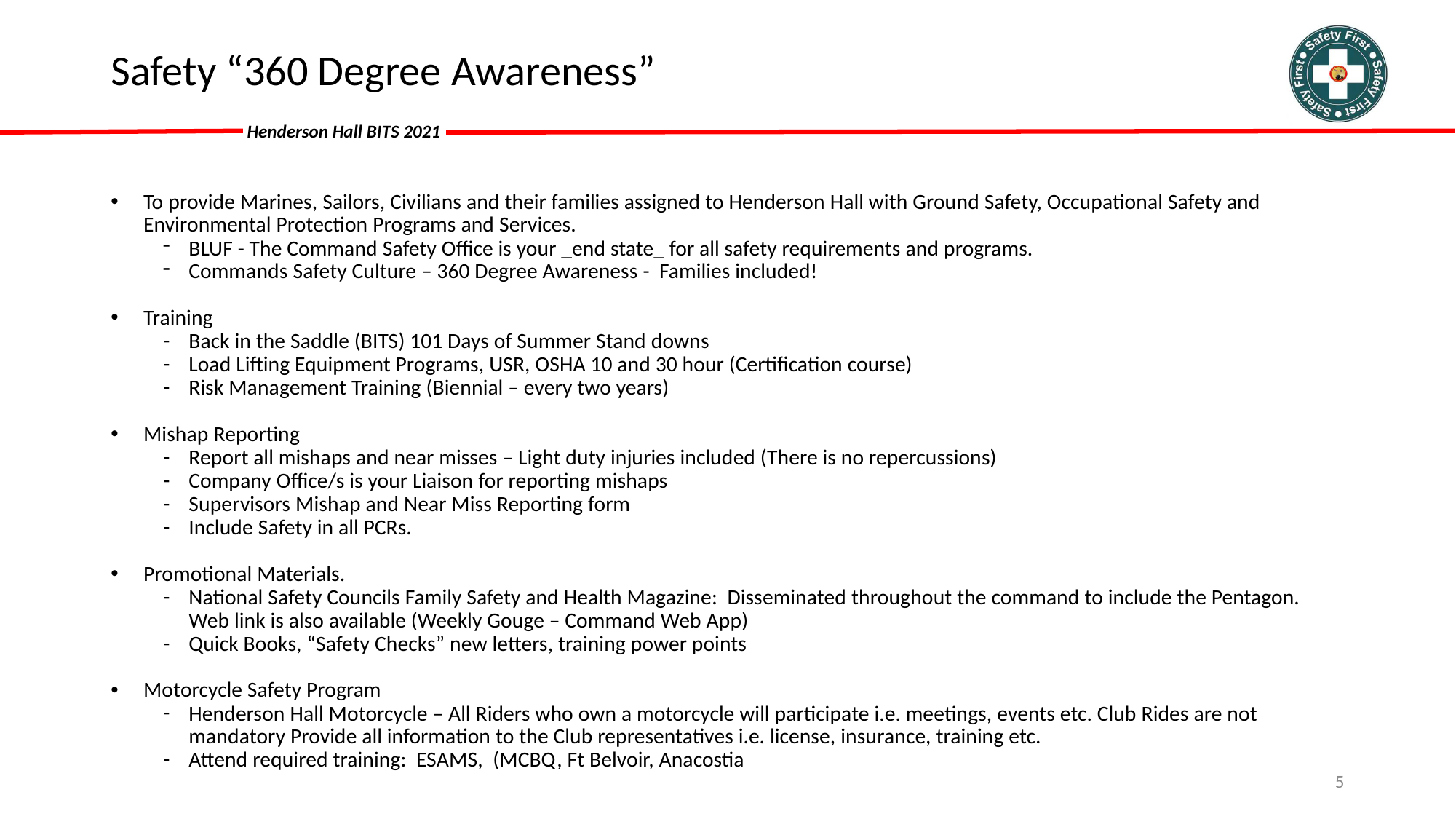

# Safety “360 Degree Awareness”
To provide Marines, Sailors, Civilians and their families assigned to Henderson Hall with Ground Safety, Occupational Safety and Environmental Protection Programs and Services.
BLUF - The Command Safety Office is your _end state_ for all safety requirements and programs.
Commands Safety Culture – 360 Degree Awareness -  Families included!

Training
Back in the Saddle (BITS) 101 Days of Summer Stand downs
Load Lifting Equipment Programs, USR, OSHA 10 and 30 hour (Certification course)
Risk Management Training (Biennial – every two years)

Mishap Reporting
Report all mishaps and near misses – Light duty injuries included (There is no repercussions)
Company Office/s is your Liaison for reporting mishaps
Supervisors Mishap and Near Miss Reporting form
Include Safety in all PCRs.

Promotional Materials.
National Safety Councils Family Safety and Health Magazine:  Disseminated throughout the command to include the Pentagon.  Web link is also available (Weekly Gouge – Command Web App)
Quick Books, “Safety Checks” new letters, training power points

Motorcycle Safety Program
Henderson Hall Motorcycle – All Riders who own a motorcycle will participate i.e. meetings, events etc. Club Rides are not mandatory Provide all information to the Club representatives i.e. license, insurance, training etc.
Attend required training:  ESAMS,  (MCBQ, Ft Belvoir, Anacostia

5